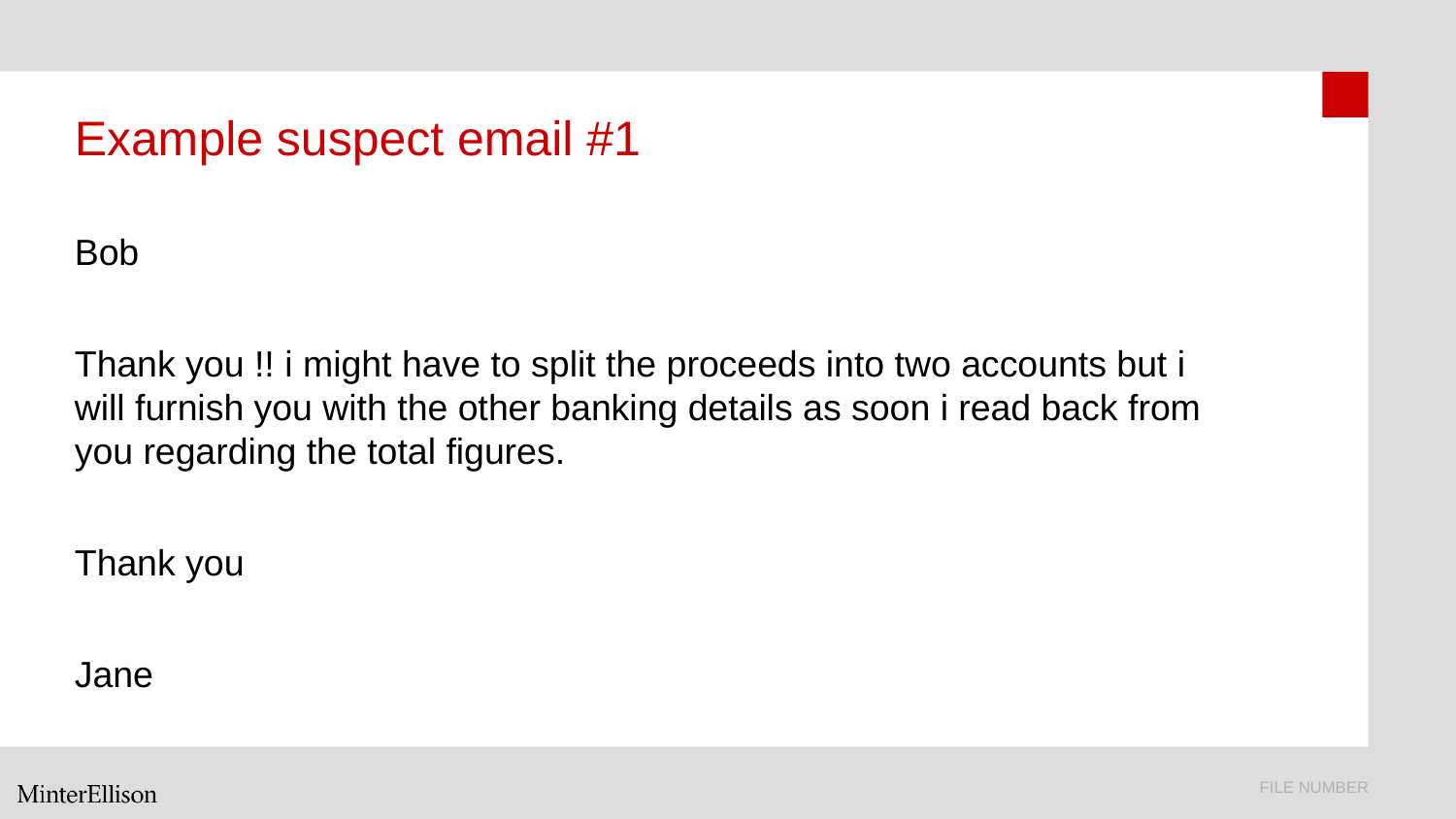

# Example suspect email #1
Bob

Thank you !! i might have to split the proceeds into two accounts but i will furnish you with the other banking details as soon i read back from you regarding the total figures.

Thank you

Jane

FILE NUMBER